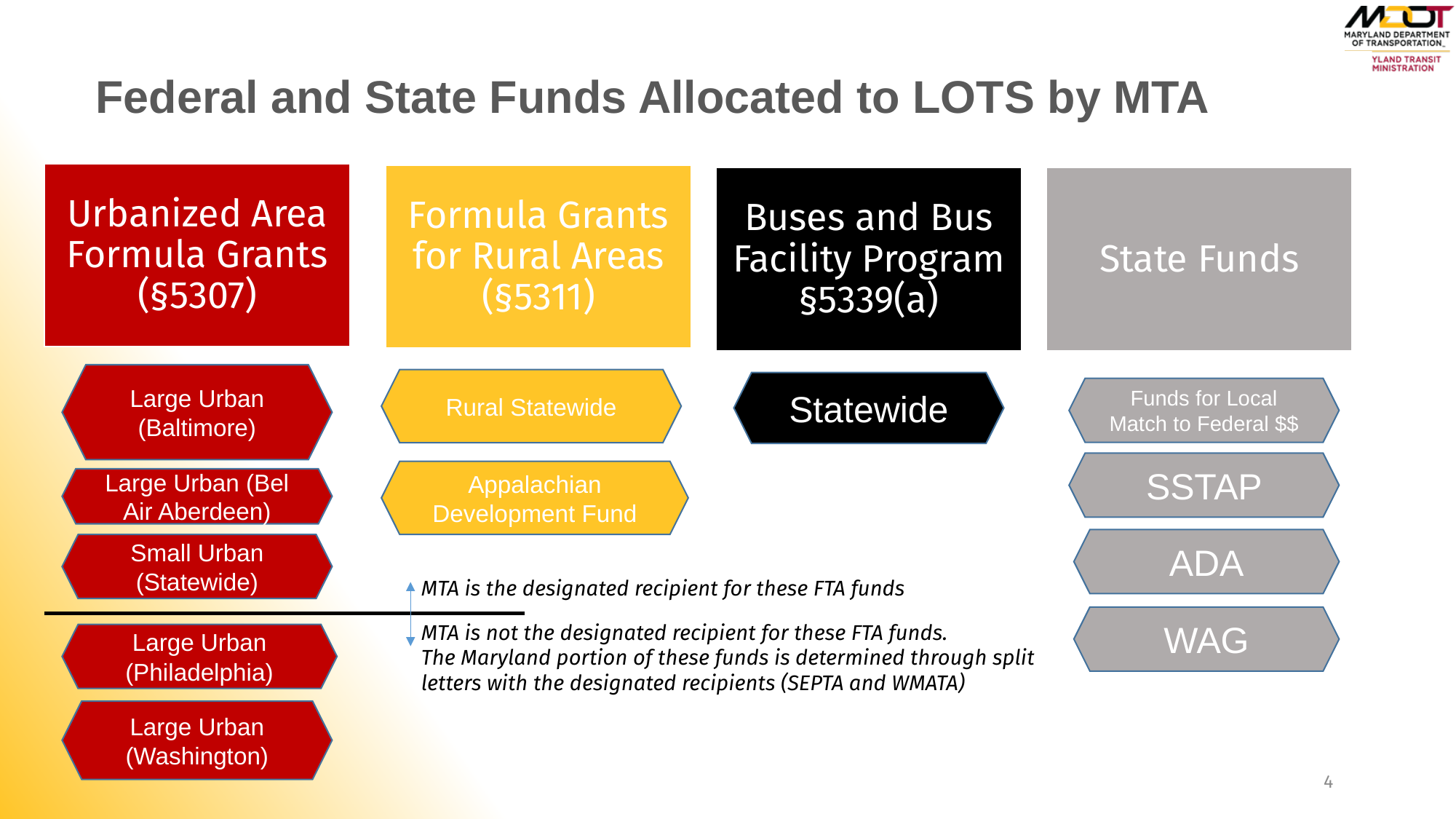

# Federal and State Funds Allocated to LOTS by MTA
Urbanized Area Formula Grants (§5307)
Formula Grants for Rural Areas (§5311)
Buses and Bus Facility Program §5339(a)
State Funds
Large Urban (Baltimore)
Rural Statewide
Statewide
Funds for Local Match to Federal $$
SSTAP
Appalachian Development Fund
Large Urban (Bel Air Aberdeen)
ADA
Small Urban (Statewide)
MTA is the designated recipient for these FTA funds
WAG
MTA is not the designated recipient for these FTA funds.
The Maryland portion of these funds is determined through split letters with the designated recipients (SEPTA and WMATA)
Large Urban (Philadelphia)
Large Urban (Washington)
4